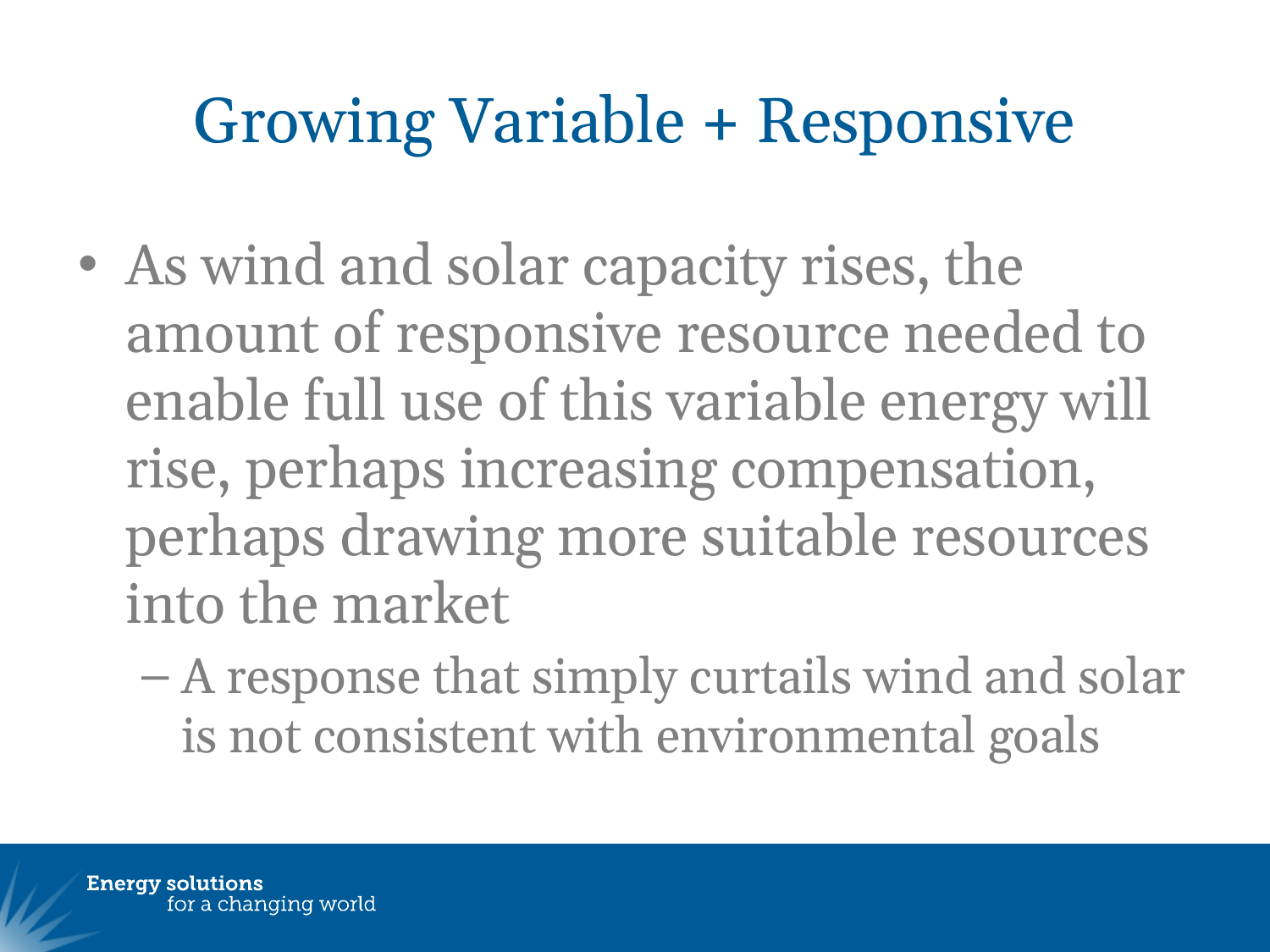

# Growing Variable + Responsive
As wind and solar capacity rises, the amount of responsive resource needed to enable full use of this variable energy will rise, perhaps increasing compensation, perhaps drawing more suitable resources into the market
A response that simply curtails wind and solar is not consistent with environmental goals